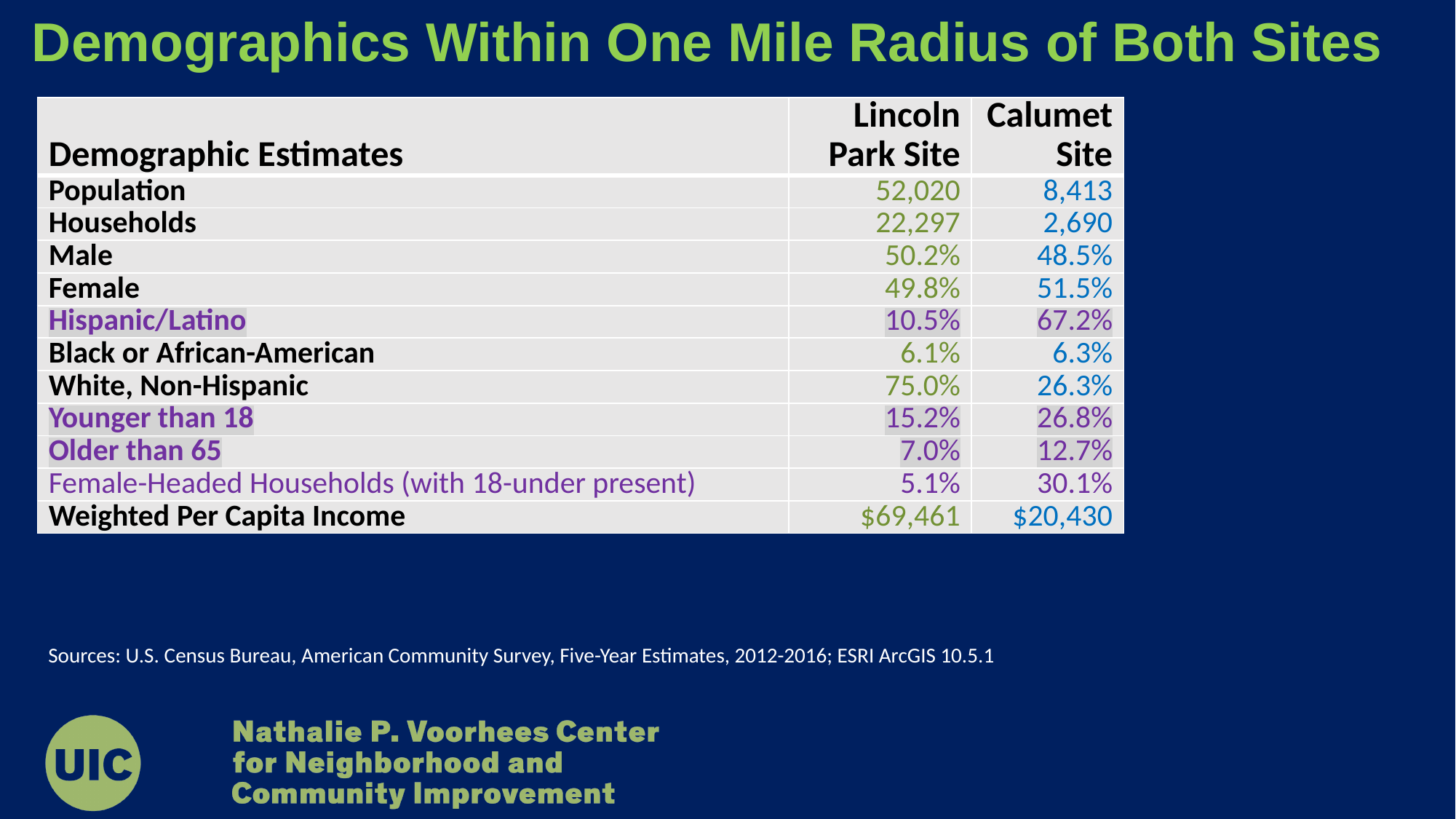

# Demographics Within One Mile Radius of Both Sites
| Demographic Estimates | Lincoln Park Site | Calumet Site |
| --- | --- | --- |
| Population | 52,020 | 8,413 |
| Households | 22,297 | 2,690 |
| Male | 50.2% | 48.5% |
| Female | 49.8% | 51.5% |
| Hispanic/Latino | 10.5% | 67.2% |
| Black or African-American | 6.1% | 6.3% |
| White, Non-Hispanic | 75.0% | 26.3% |
| Younger than 18 | 15.2% | 26.8% |
| Older than 65 | 7.0% | 12.7% |
| Female-Headed Households (with 18-under present) | 5.1% | 30.1% |
| Weighted Per Capita Income | $69,461 | $20,430 |

Sources: U.S. Census Bureau, American Community Survey, Five-Year Estimates, 2012-2016; ESRI ArcGIS 10.5.1